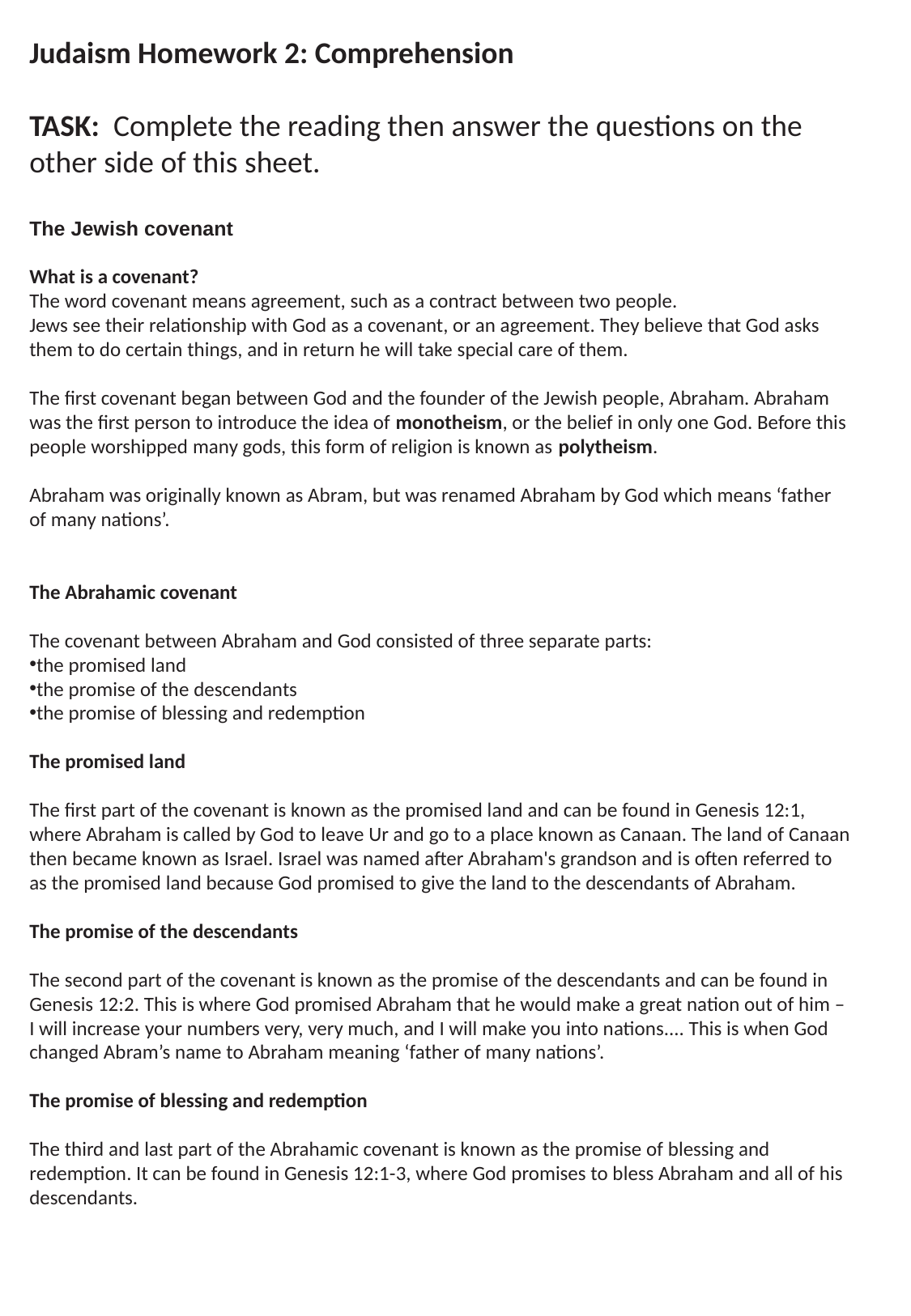

Judaism Homework 2: Comprehension

TASK:  Complete the reading then answer the questions on the other side of this sheet.

The Jewish covenant

What is a covenant?
The word covenant means agreement, such as a contract between two people.
Jews see their relationship with God as a covenant, or an agreement. They believe that God asks them to do certain things, and in return he will take special care of them.

The first covenant began between God and the founder of the Jewish people, Abraham. Abraham was the first person to introduce the idea of monotheism, or the belief in only one God. Before this people worshipped many gods, this form of religion is known as polytheism.

Abraham was originally known as Abram, but was renamed Abraham by God which means ‘father of many nations’.

The Abrahamic covenant

The covenant between Abraham and God consisted of three separate parts:
the promised land
the promise of the descendants
the promise of blessing and redemption

The promised land

The first part of the covenant is known as the promised land and can be found in Genesis 12:1, where Abraham is called by God to leave Ur and go to a place known as Canaan. The land of Canaan then became known as Israel. Israel was named after Abraham's grandson and is often referred to as the promised land because God promised to give the land to the descendants of Abraham.

The promise of the descendants

The second part of the covenant is known as the promise of the descendants and can be found in Genesis 12:2. This is where God promised Abraham that he would make a great nation out of him – I will increase your numbers very, very much, and I will make you into nations.... This is when God changed Abram’s name to Abraham meaning ‘father of many nations’.

The promise of blessing and redemption

The third and last part of the Abrahamic covenant is known as the promise of blessing and redemption. It can be found in Genesis 12:1-3, where God promises to bless Abraham and all of his descendants.